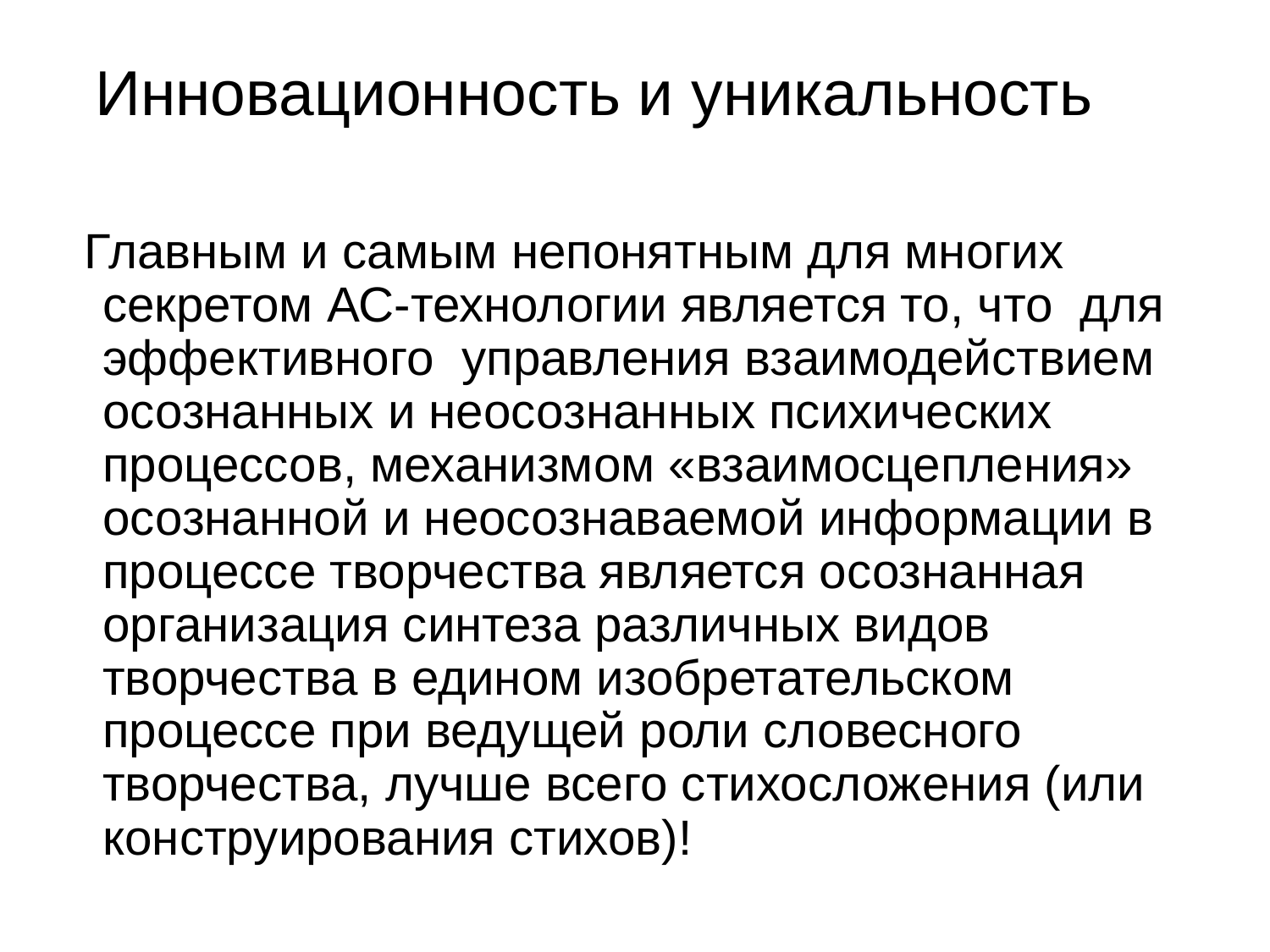

Инновационность и уникальность

 Главным и самым непонятным для многих секретом АС-технологии является то, что  для эффективного  управления взаимодействием осознанных и неосознанных психических процессов, механизмом «взаимосцепления» осознанной и неосознаваемой информации в процессе творчества является осознанная организация синтеза различных видов творчества в едином изобретательском процессе при ведущей роли словесного творчества, лучше всего стихосложения (или конструирования стихов)!